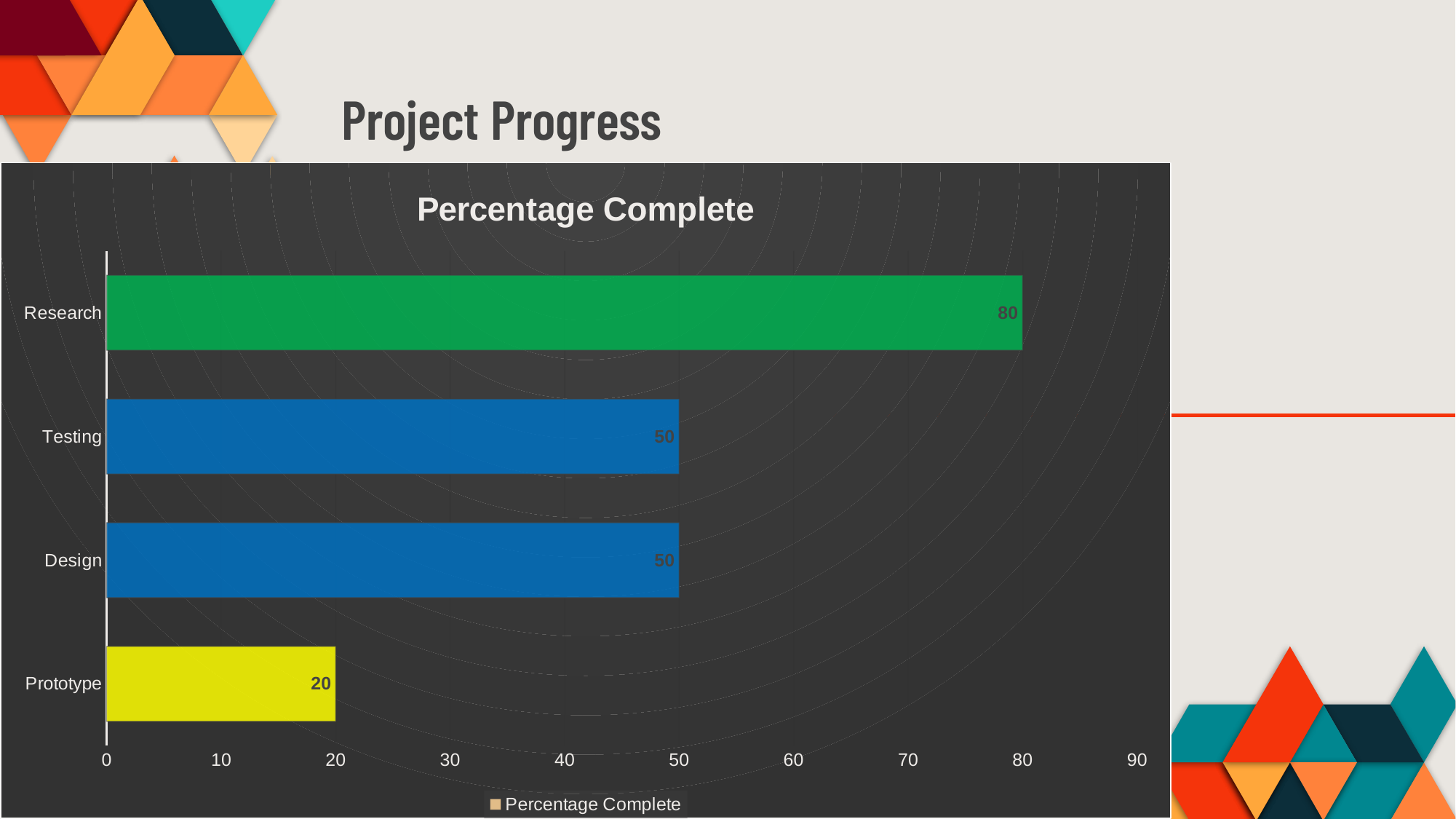

# Project Progress

### Chart: Percentage Complete

| Category | Percentage Complete |
|---|---|
| Prototype | 20.0 |
| Design | 50.0 |
| Testing | 50.0 |
| Research | 80.0 |